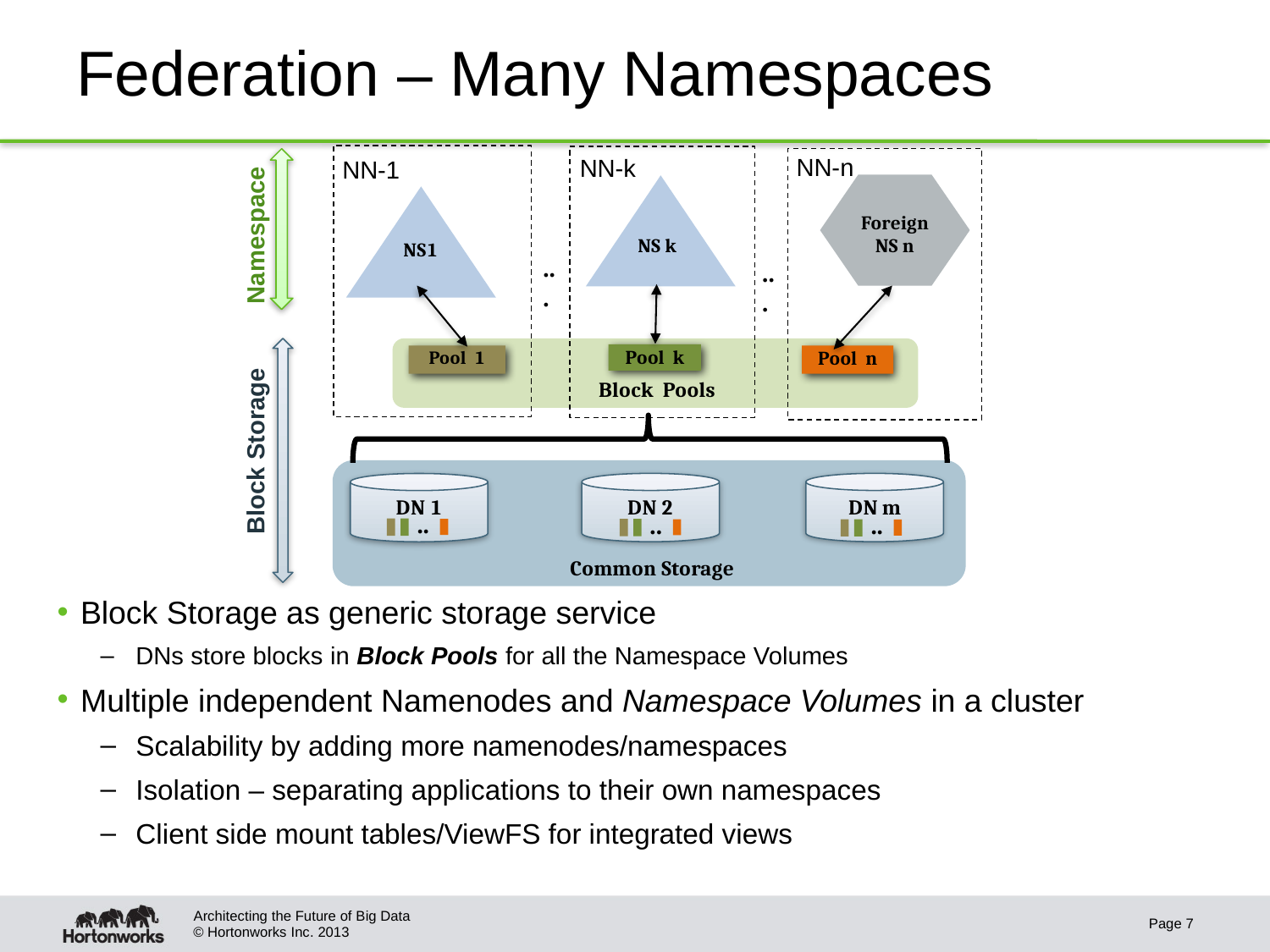

# Federation – Many Namespaces

NN-n

NN-k

NN-1

Foreign NS n

Namespace
          NS k
          NS1

...
...

Pool  k
Pool  1
Pool  n
            Block  Pools

Block Storage

DN 2
DN m
DN 1
..
..

..

Common Storage
Block Storage as generic storage service
DNs store blocks in Block Pools for all the Namespace Volumes
Multiple independent Namenodes and Namespace Volumes in a cluster
Scalability by adding more namenodes/namespaces
Isolation – separating applications to their own namespaces
Client side mount tables/ViewFS for integrated views

Architecting the Future of Big Data
Page 7